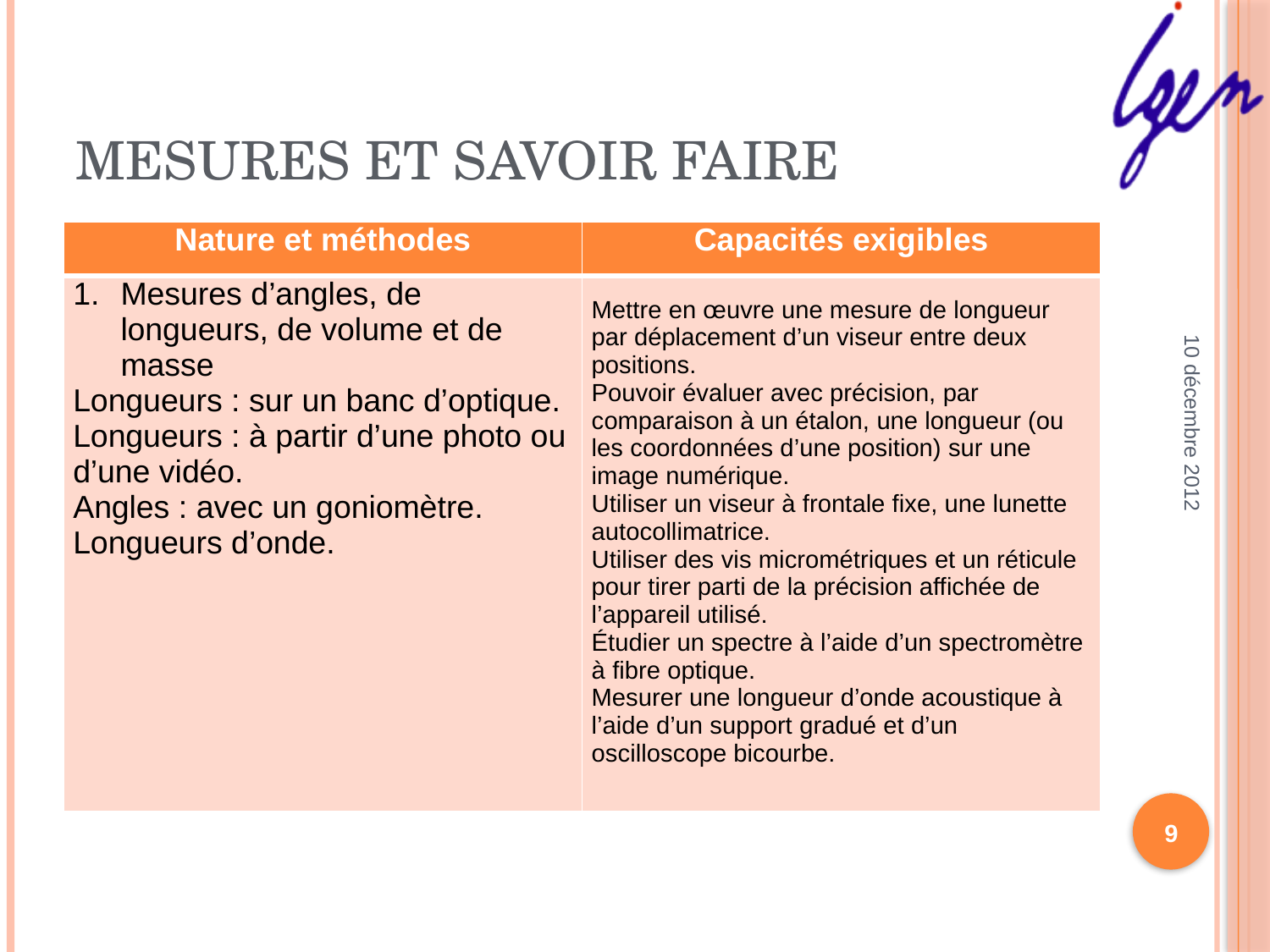

# Mesures et savoir faire
| Nature et méthodes | Capacités exigibles |
| --- | --- |
| Mesures d’angles, de longueurs, de volume et de masse Longueurs : sur un banc d’optique. Longueurs : à partir d’une photo ou d’une vidéo. Angles : avec un goniomètre. Longueurs d’onde. | Mettre en œuvre une mesure de longueur par déplacement d’un viseur entre deux positions. Pouvoir évaluer avec précision, par comparaison à un étalon, une longueur (ou les coordonnées d’une position) sur une image numérique. Utiliser un viseur à frontale fixe, une lunette autocollimatrice. Utiliser des vis micrométriques et un réticule pour tirer parti de la précision affichée de l’appareil utilisé. Étudier un spectre à l’aide d’un spectromètre à fibre optique. Mesurer une longueur d’onde acoustique à l’aide d’un support gradué et d’un oscilloscope bicourbe. |
10 décembre 2012
9